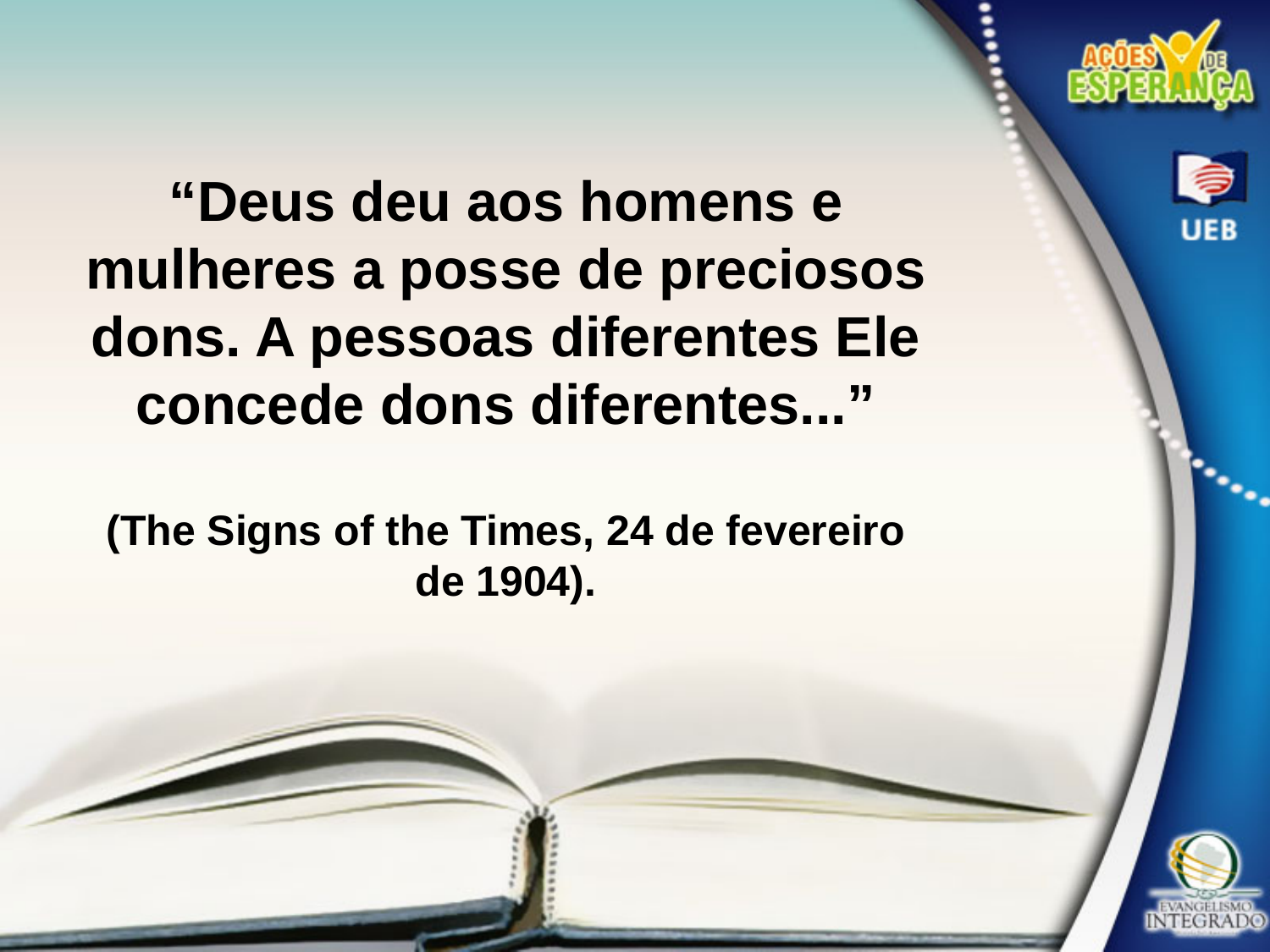

“Deus deu aos homens e
mulheres a posse de preciosos dons. A pessoas diferentes Ele concede dons diferentes...”

(The Signs of the Times, 24 de fevereiro de 1904).